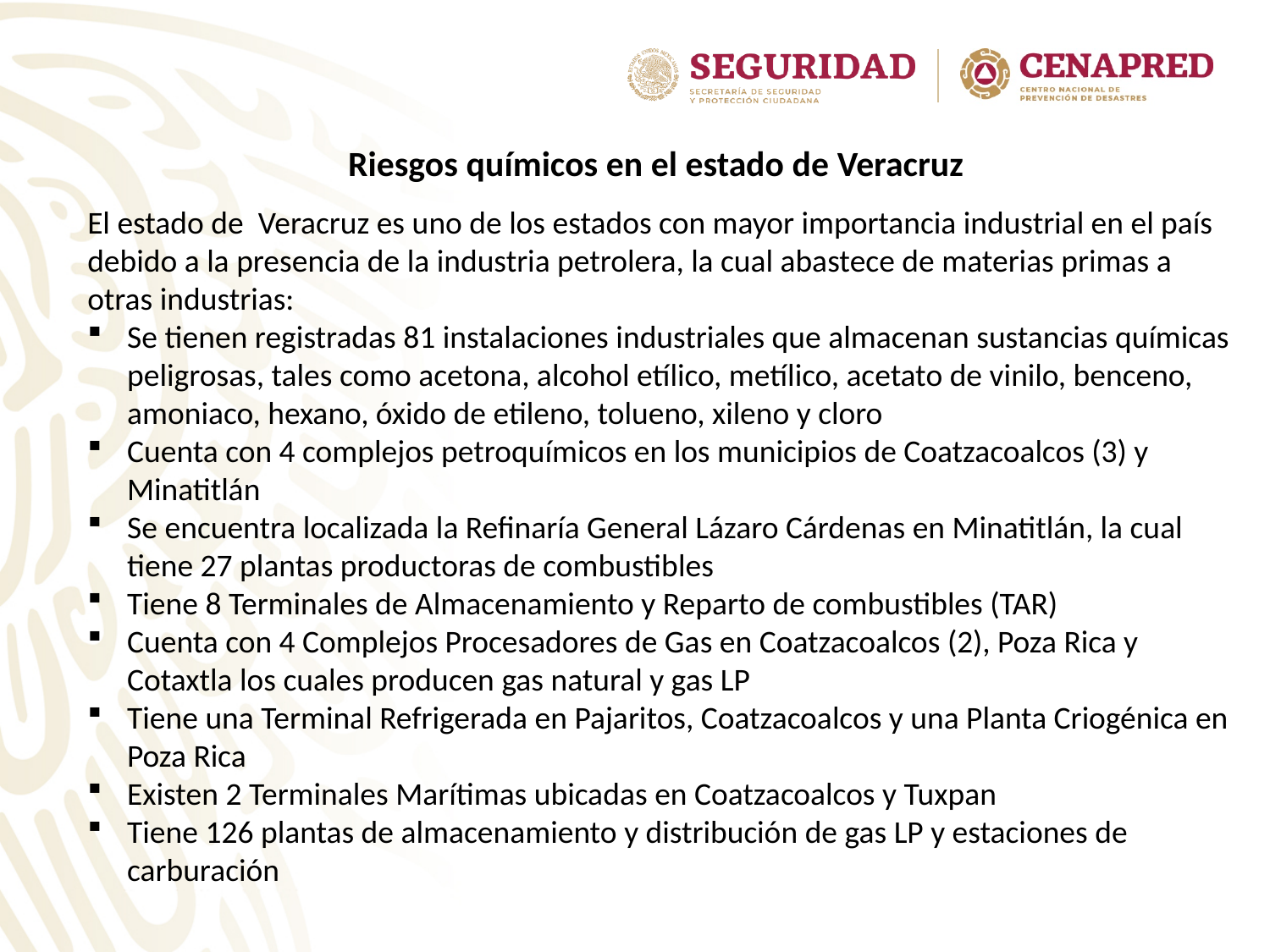

Riesgos químicos en el estado de Veracruz
El estado de  Veracruz es uno de los estados con mayor importancia industrial en el país debido a la presencia de la industria petrolera, la cual abastece de materias primas a otras industrias:
Se tienen registradas 81 instalaciones industriales que almacenan sustancias químicas peligrosas, tales como acetona, alcohol etílico, metílico, acetato de vinilo, benceno, amoniaco, hexano, óxido de etileno, tolueno, xileno y cloro
Cuenta con 4 complejos petroquímicos en los municipios de Coatzacoalcos (3) y Minatitlán
Se encuentra localizada la Refinaría General Lázaro Cárdenas en Minatitlán, la cual tiene 27 plantas productoras de combustibles
Tiene 8 Terminales de Almacenamiento y Reparto de combustibles (TAR)
Cuenta con 4 Complejos Procesadores de Gas en Coatzacoalcos (2), Poza Rica y Cotaxtla los cuales producen gas natural y gas LP
Tiene una Terminal Refrigerada en Pajaritos, Coatzacoalcos y una Planta Criogénica en Poza Rica
Existen 2 Terminales Marítimas ubicadas en Coatzacoalcos y Tuxpan
Tiene 126 plantas de almacenamiento y distribución de gas LP y estaciones de carburación